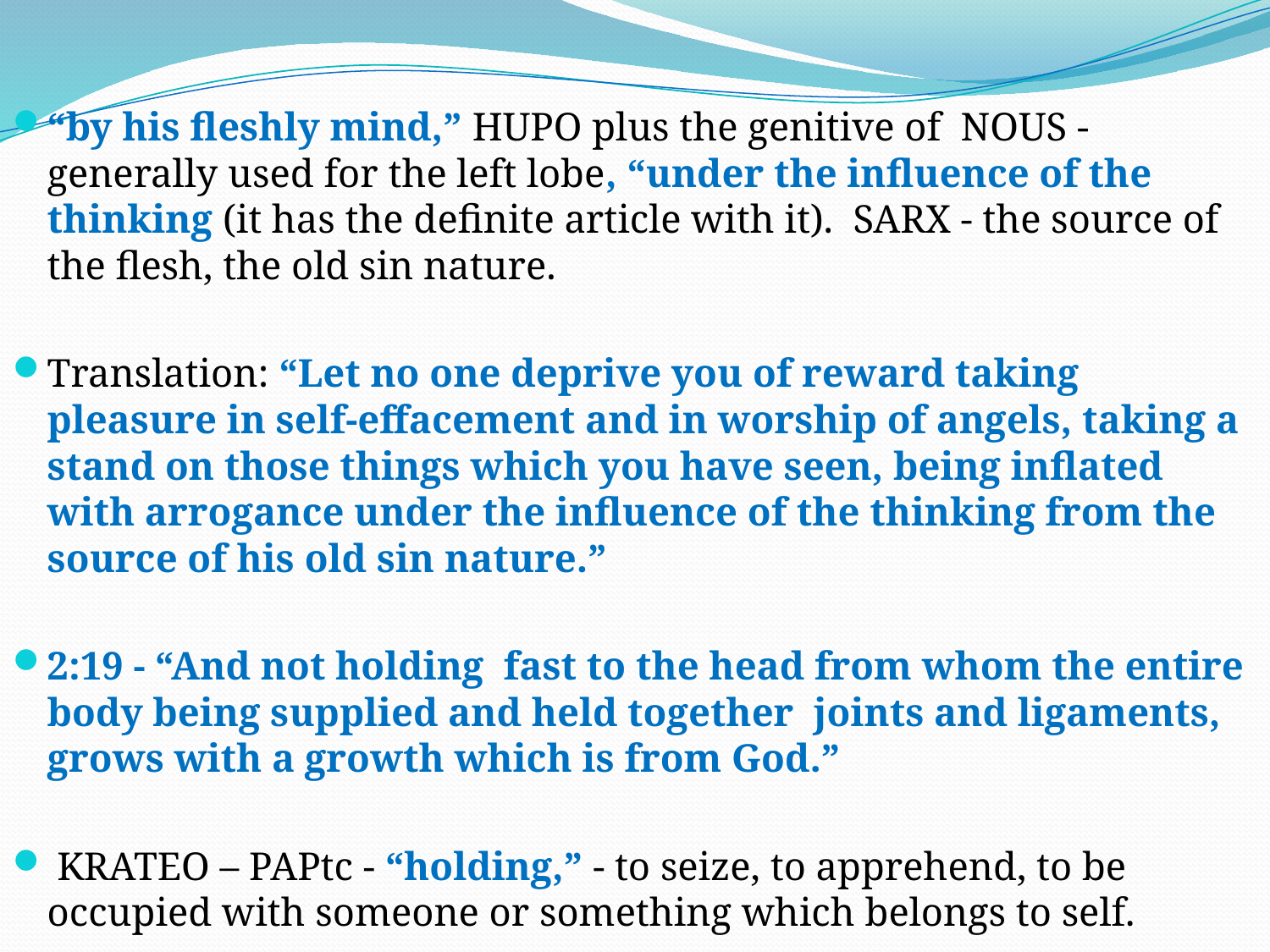

“by his fleshly mind,” HUPO plus the genitive of  NOUS - generally used for the left lobe, “under the influence of the thinking (it has the definite article with it).  SARX - the source of the flesh, the old sin nature.

Translation: “Let no one deprive you of reward taking pleasure in self-effacement and in worship of angels, taking a stand on those things which you have seen, being inflated with arrogance under the influence of the thinking from the source of his old sin nature.”

2:19 - “And not holding  fast to the head from whom the entire body being supplied and held together  joints and ligaments, grows with a growth which is from God.”

 KRATEO – PAPtc - “holding,” - to seize, to apprehend, to be occupied with someone or something which belongs to self.